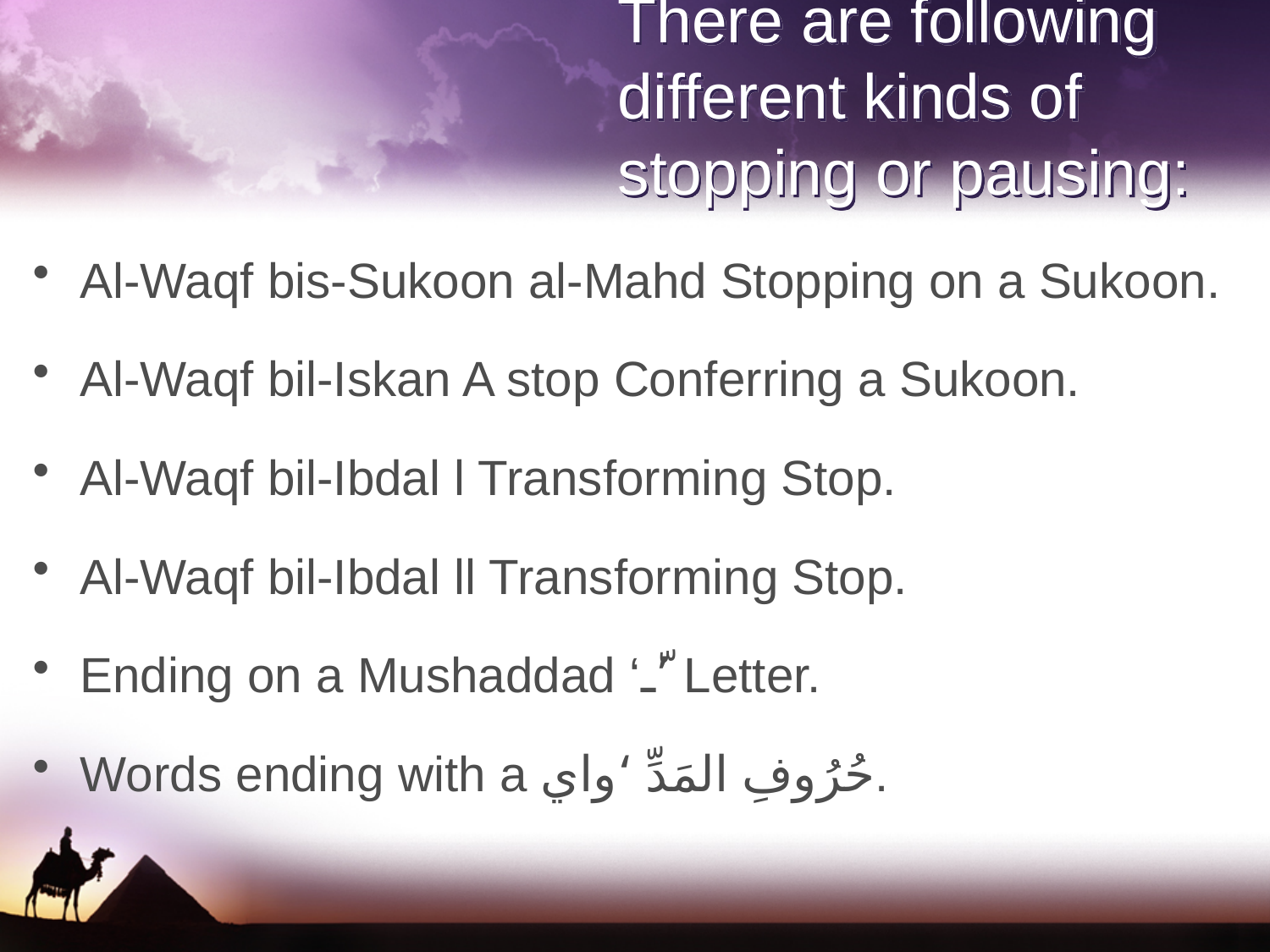

# There are following different kinds of stopping or pausing:
Al-Waqf bis-Sukoon al-Mahd Stopping on a Sukoon.
Al-Waqf bil-Iskan A stop Conferring a Sukoon.
Al-Waqf bil-Ibdal l Transforming Stop.
Al-Waqf bil-Ibdal ll Transforming Stop.
Ending on a Mushaddad ‘ـّ’ Letter.
Words ending with a حُرُوفِ المَدِّ ‘واي.